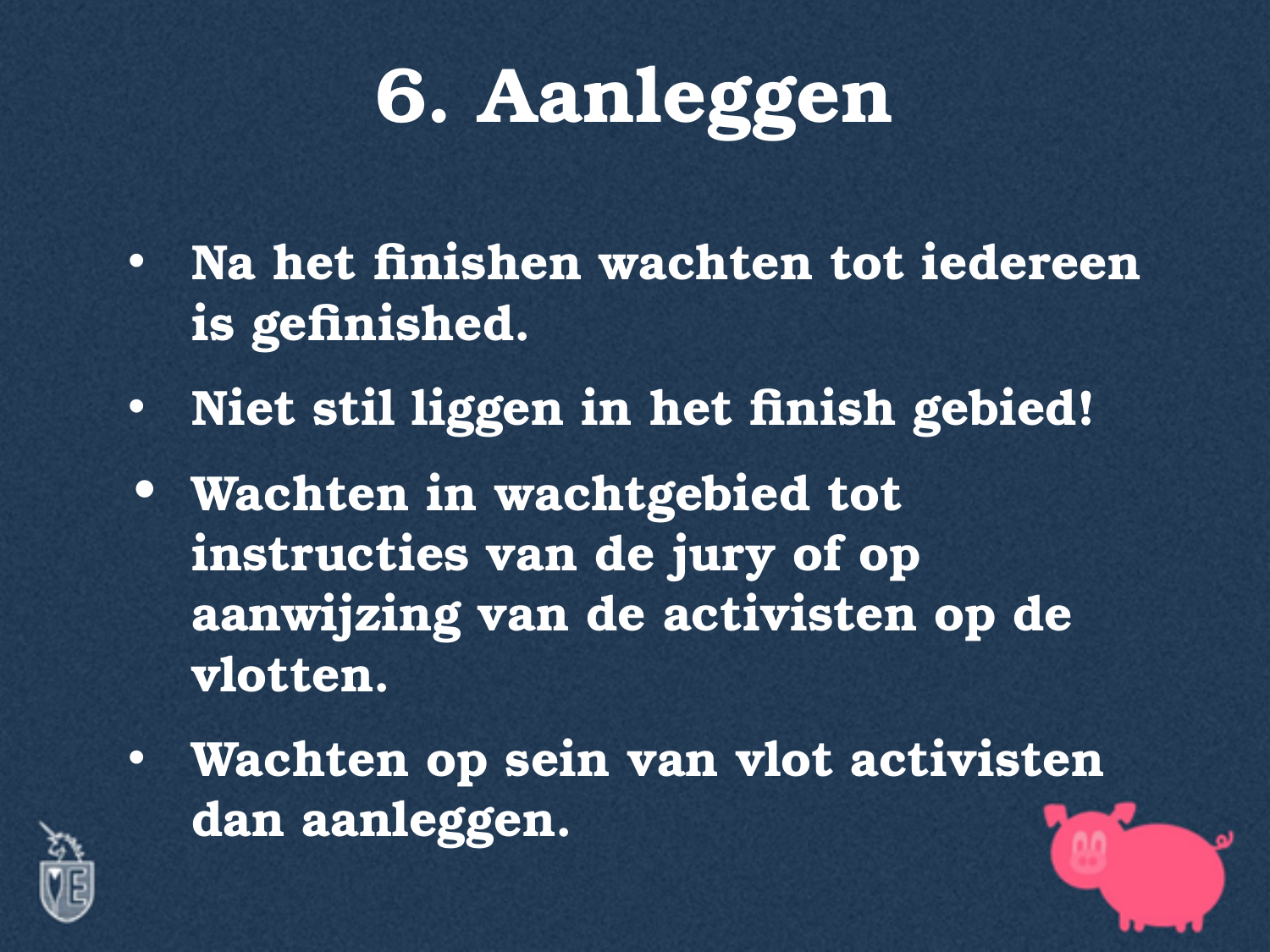

# 6. Aanleggen
Na het finishen wachten tot iedereen is gefinished.
Niet stil liggen in het finish gebied!
Wachten in wachtgebied tot instructies van de jury of op aanwijzing van de activisten op de vlotten.
Wachten op sein van vlot activisten dan aanleggen.